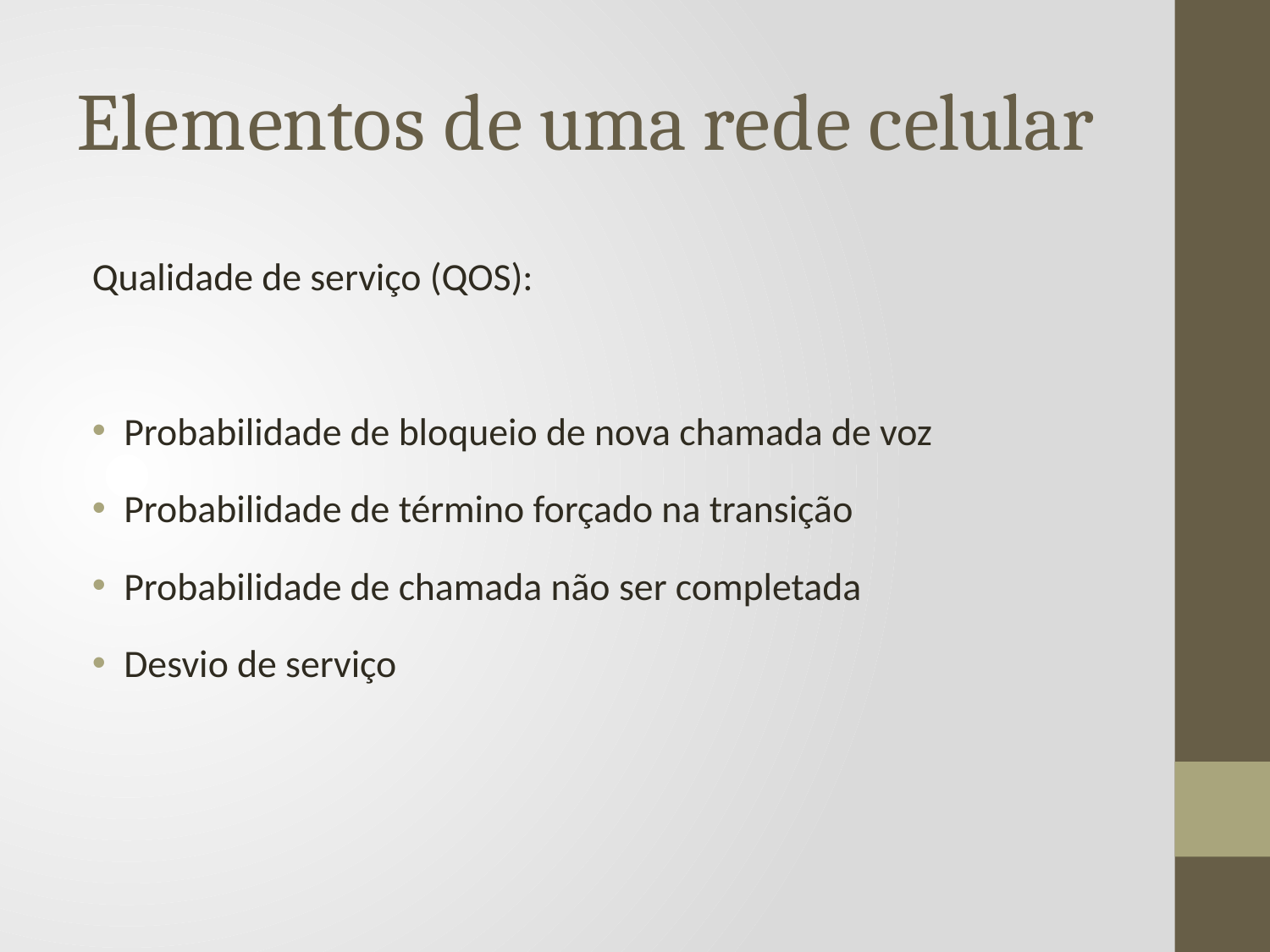

# Elementos de uma rede celular
Qualidade de serviço (QOS):

Probabilidade de bloqueio de nova chamada de voz
Probabilidade de término forçado na transição
Probabilidade de chamada não ser completada
Desvio de serviço